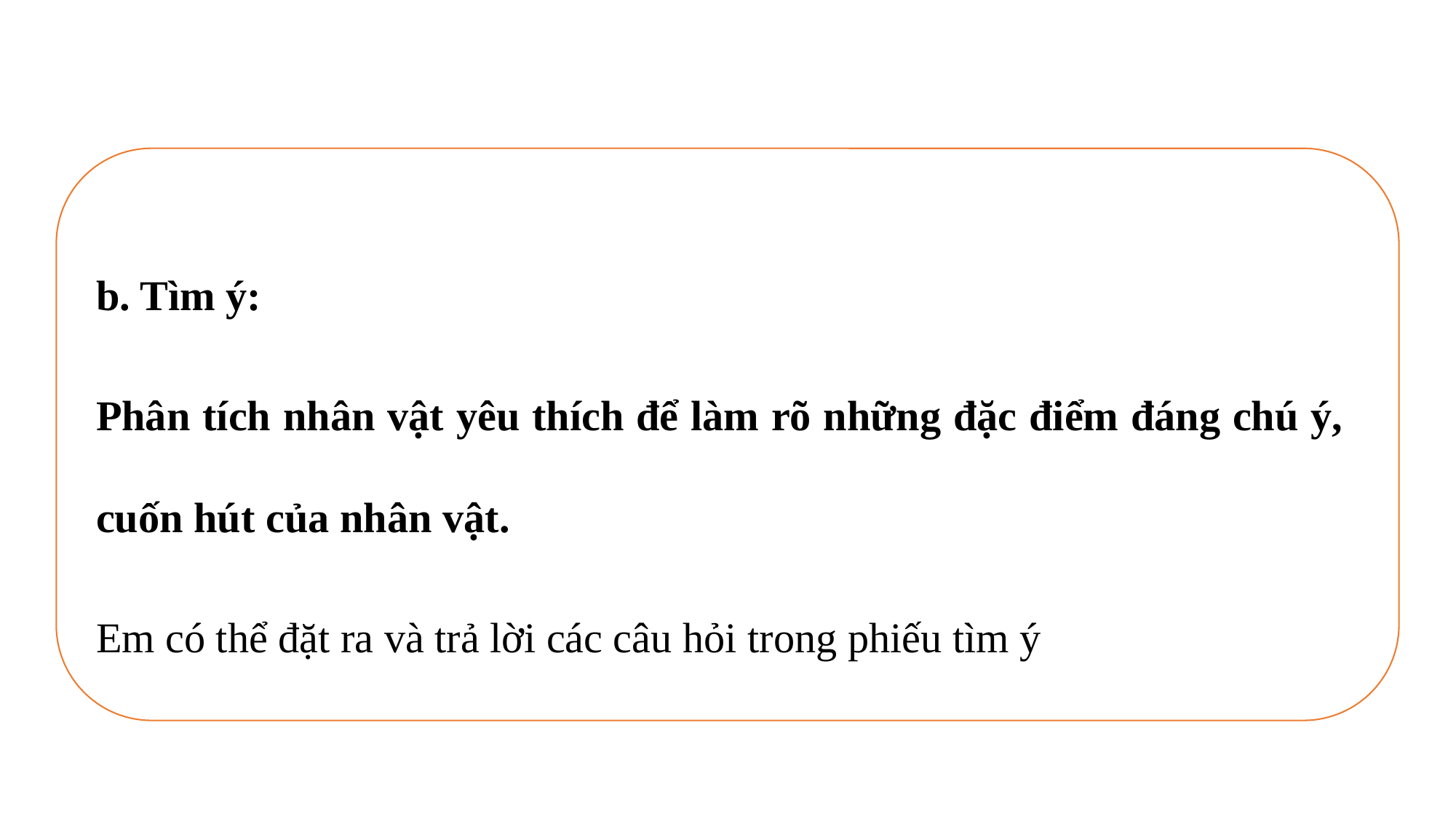

b. Tìm ý:
Phân tích nhân vật yêu thích để làm rõ những đặc điểm đáng chú ý, cuốn hút của nhân vật.
Em có thể đặt ra và trả lời các câu hỏi trong phiếu tìm ý